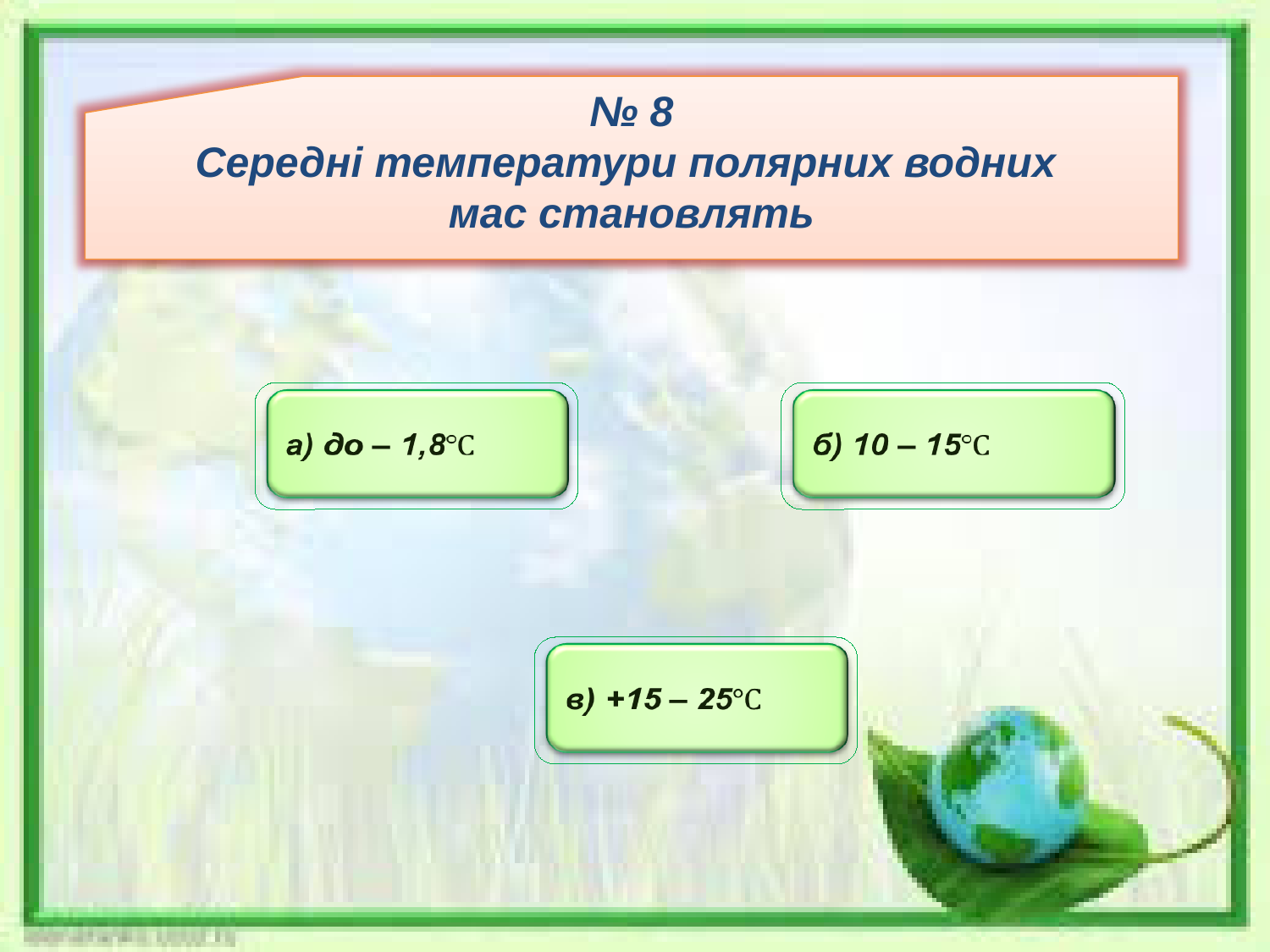

№ 8
Середні температури полярних водних
мас становлять